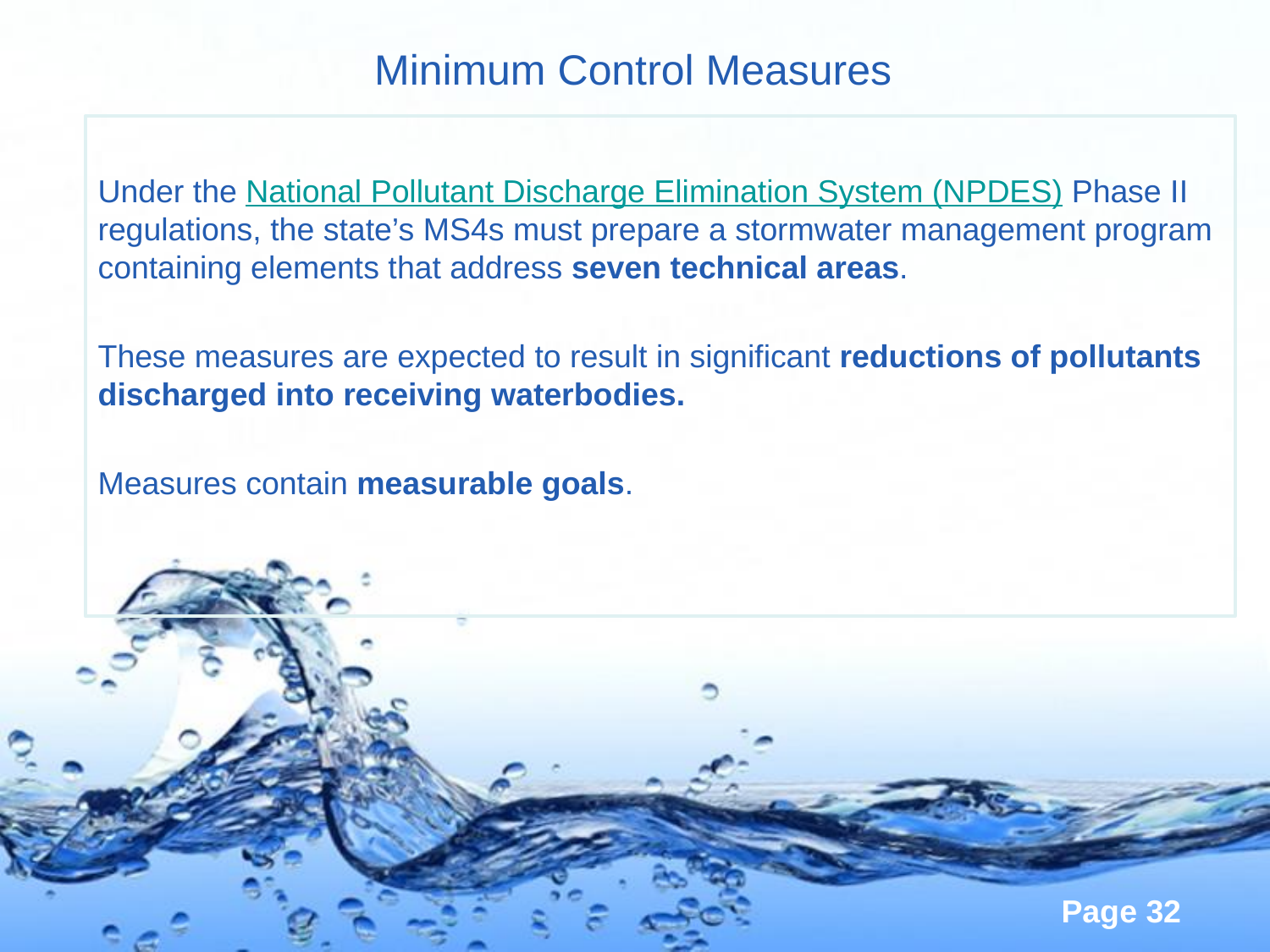

# Minimum Control Measures

Under the National Pollutant Discharge Elimination System (NPDES) Phase II regulations, the state’s MS4s must prepare a stormwater management program containing elements that address seven technical areas.

These measures are expected to result in significant reductions of pollutants discharged into receiving waterbodies.

Measures contain measurable goals.